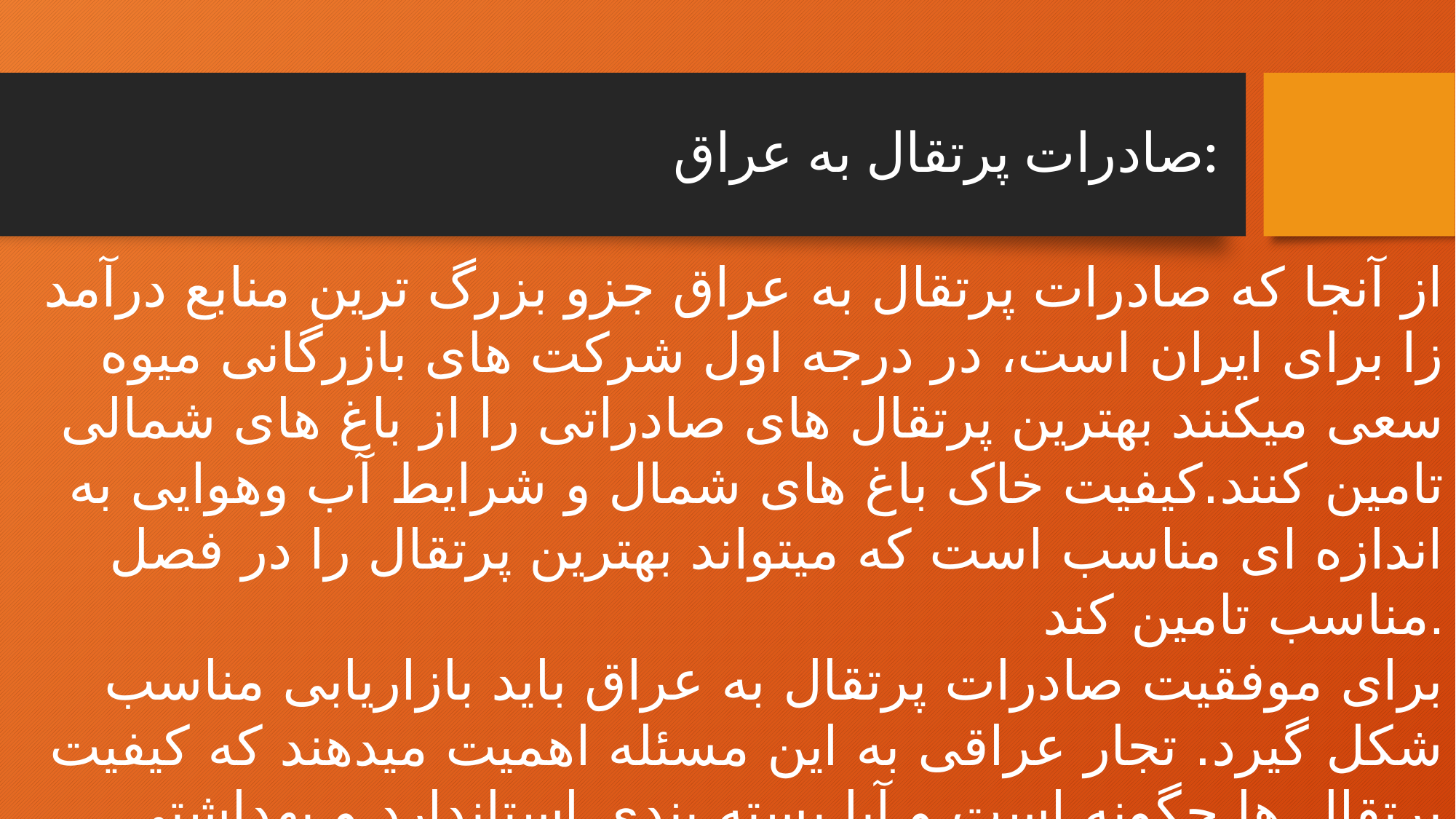

# صادرات پرتقال به عراق:
از آنجا که صادرات پرتقال به عراق جزو بزرگ ترین منابع درآمد زا برای ایران است، در درجه اول شرکت های بازرگانی میوه سعی میکنند بهترین پرتقال های صادراتی را از باغ های شمالی تامین کنند.کیفیت خاک باغ های شمال و شرایط آب وهوایی به اندازه ای مناسب است که میتواند بهترین پرتقال را در فصل مناسب تامین کند.
برای موفقیت صادرات پرتقال به عراق باید بازاریابی مناسب شکل گیرد. تجار عراقی به این مسئله اهمیت میدهند که کیفیت پرتقال ها چگونه است و آیا بسته بندی استاندارد و بهداشتی هست یا خیر؟!
برای صادرات پرتقال به عراق باید مجوز ها و گواهی های لازم دریافت شود.همچنین بسته بندی پرتقال صادراتی اهمیت زیادی دارد.تمامی این موارد در گمرک ایران و عراق بررسی میشود.